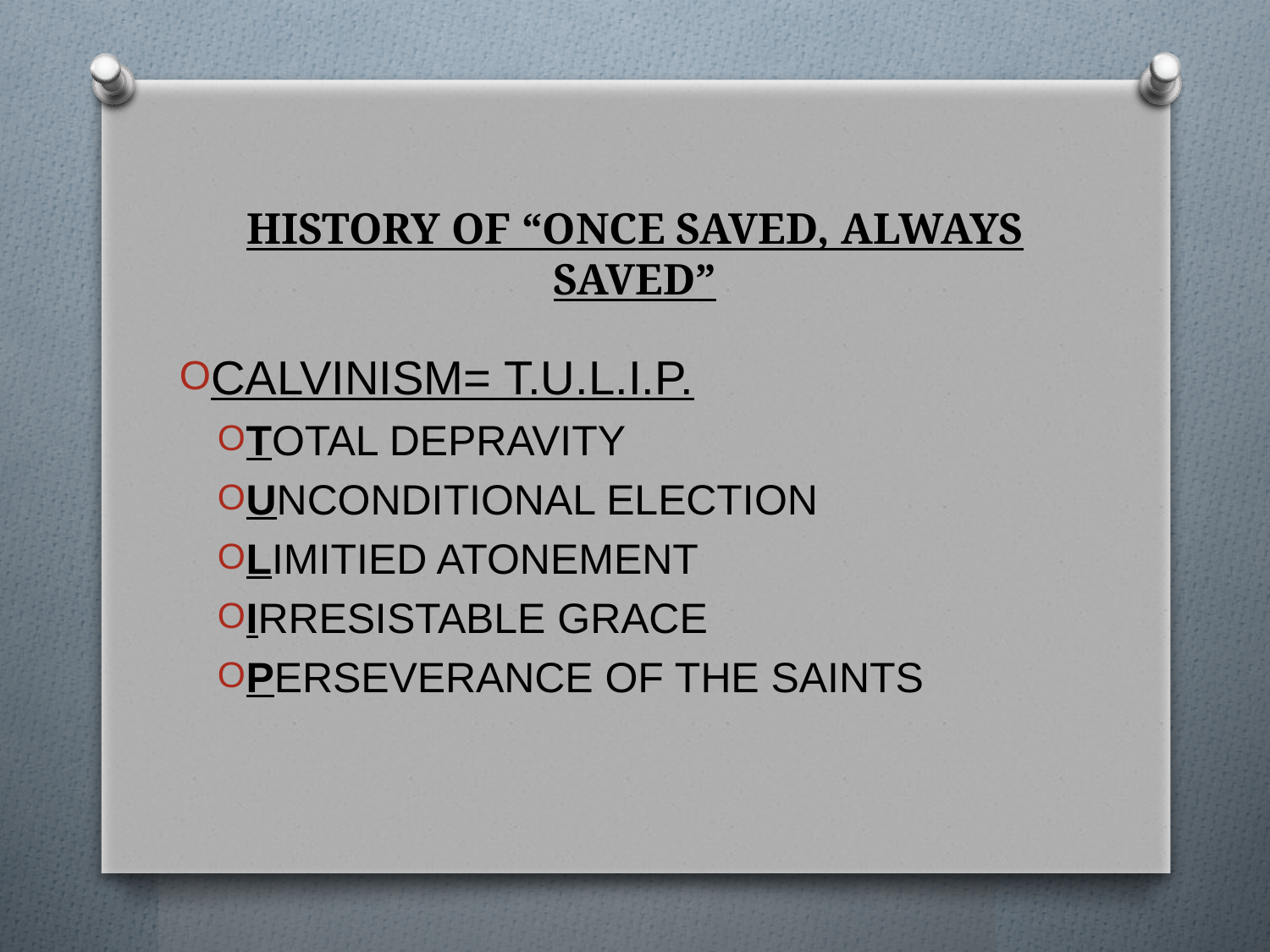

# HISTORY OF “ONCE SAVED, ALWAYS SAVED”
CALVINISM= T.U.L.I.P.
TOTAL DEPRAVITY
UNCONDITIONAL ELECTION
LIMITIED ATONEMENT
IRRESISTABLE GRACE
PERSEVERANCE OF THE SAINTS